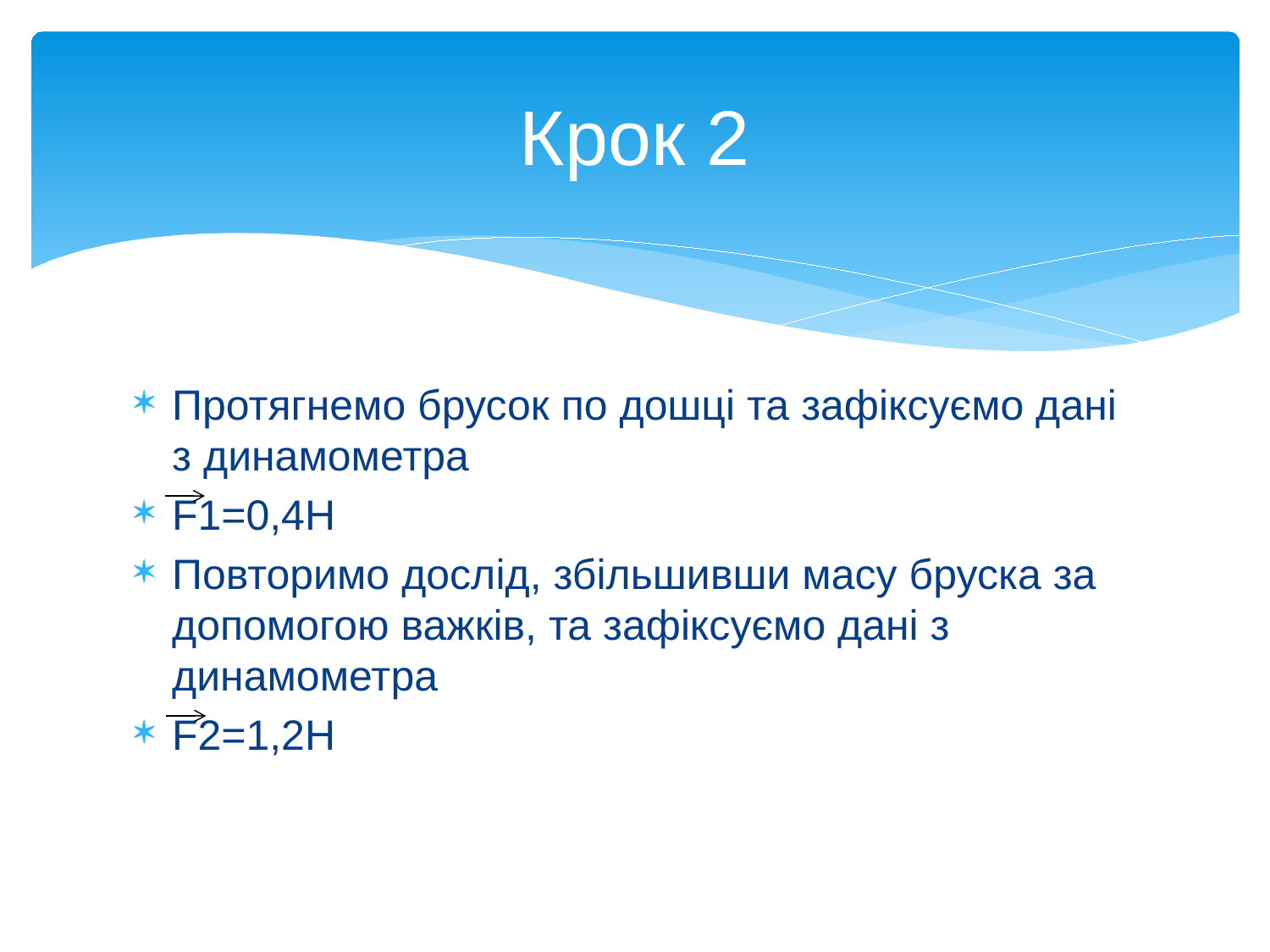

# Крок 2
Протягнемо брусок по дошці та зафіксуємо дані з динамометра
F1=0,4H
Повторимо дослід, збільшивши масу бруска за допомогою важків, та зафіксуємо дані з динамометра
F2=1,2H